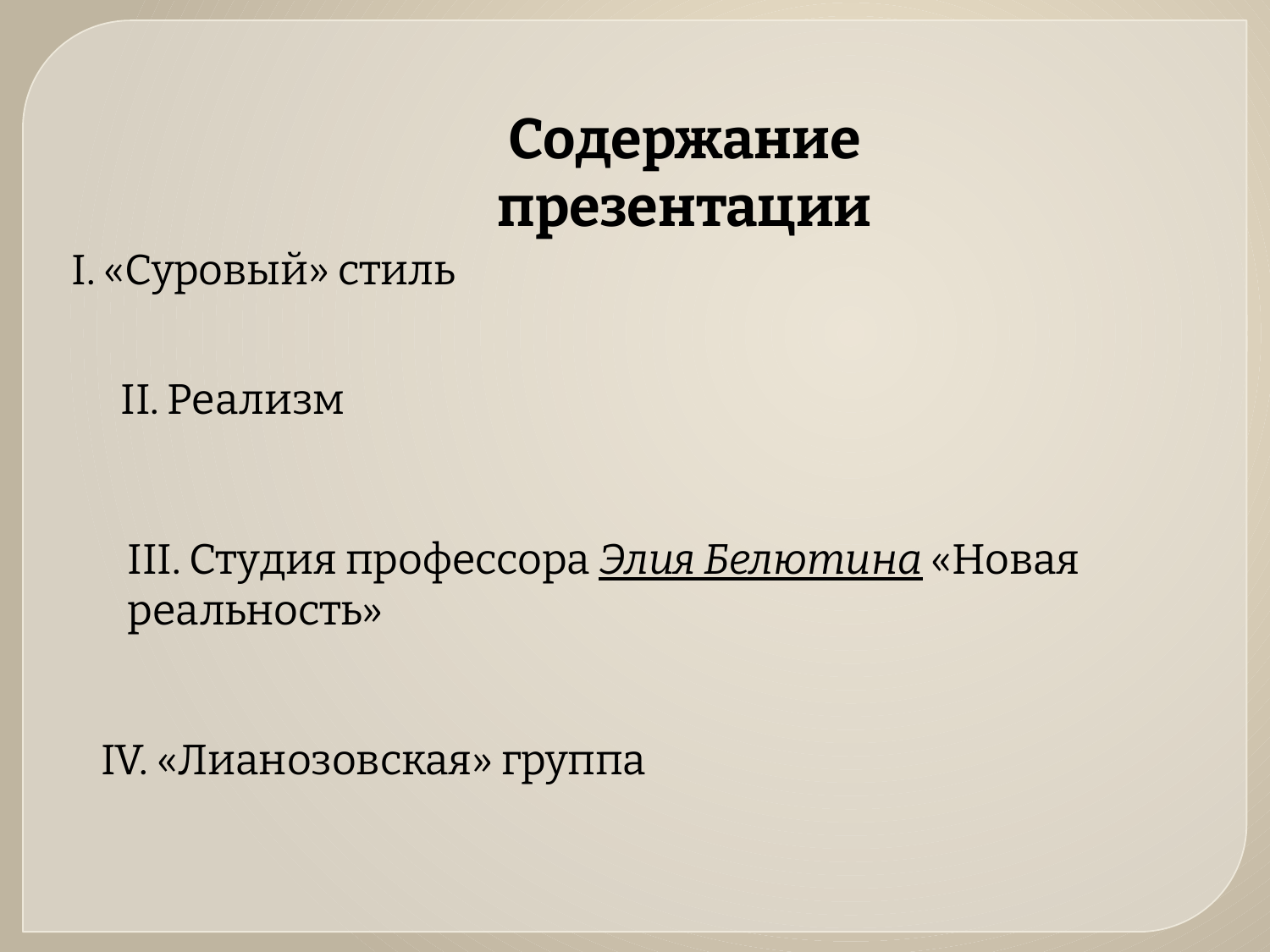

Содержание презентации
I. «Суровый» стиль
II. Реализм
III. Студия профессора Элия Белютина «Новая реальность»

IV. «Лианозовская» группа